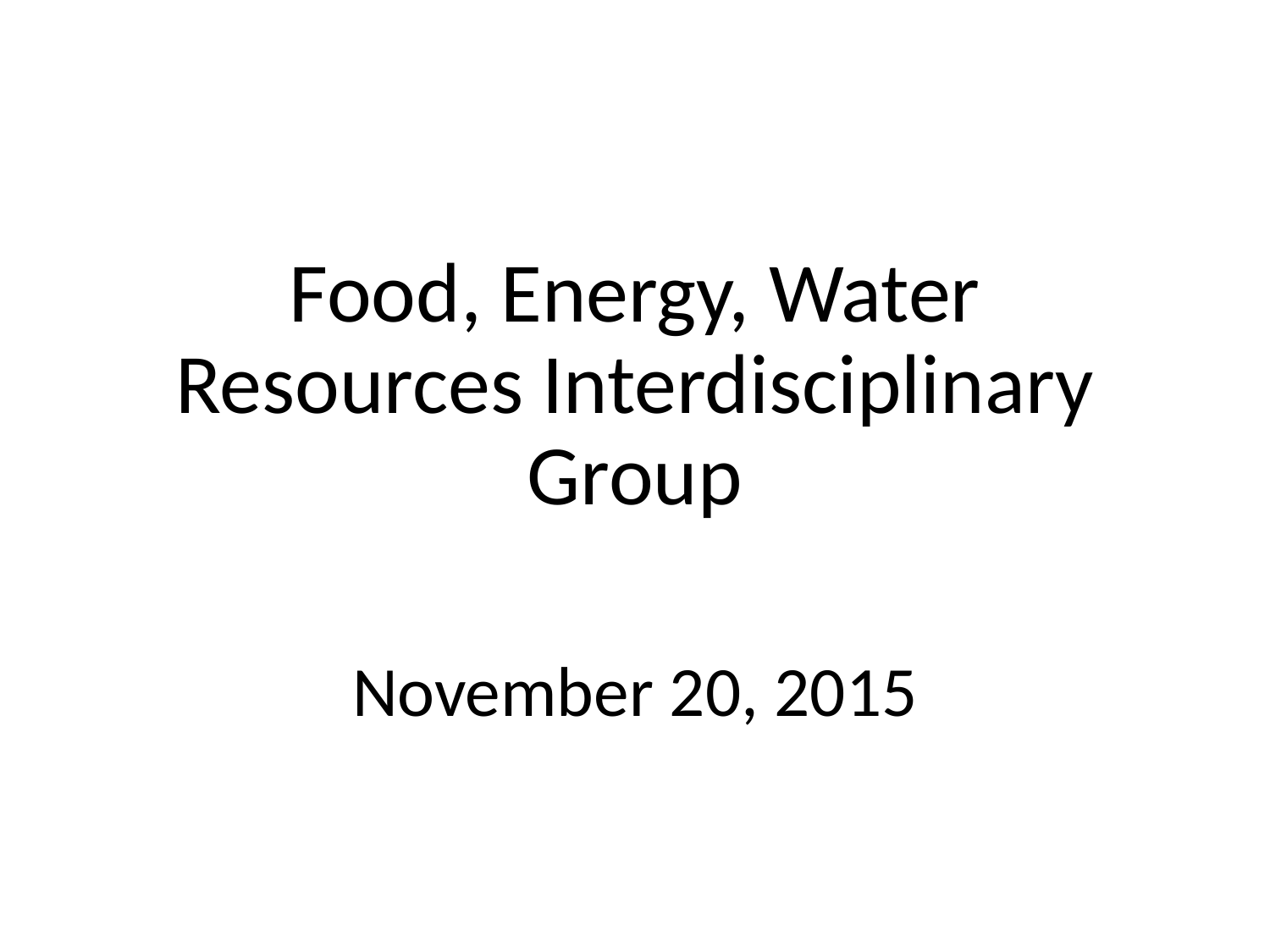

# Food, Energy, Water Resources Interdisciplinary Group
November 20, 2015